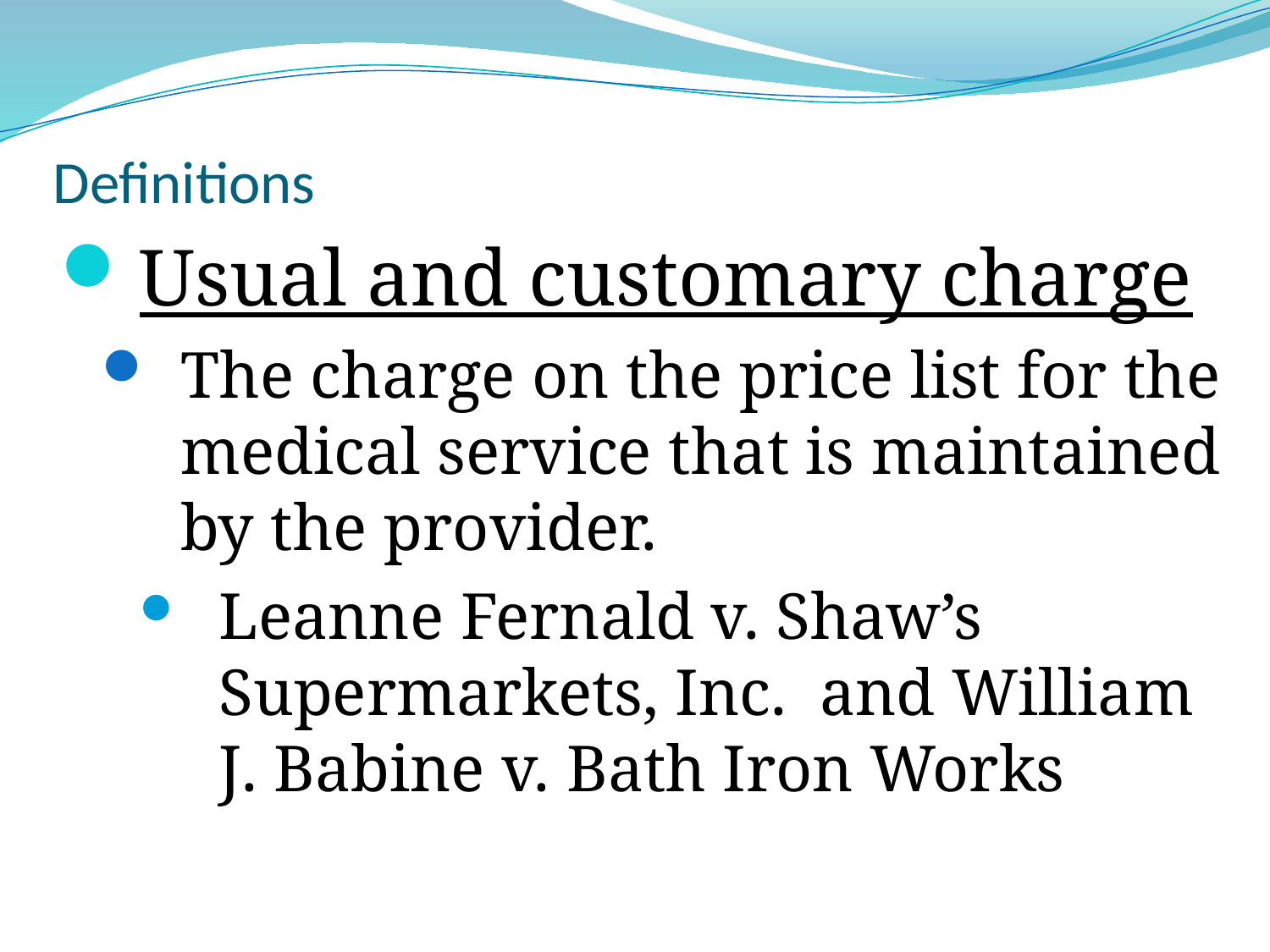

# Definitions
Usual and customary charge
The charge on the price list for the medical service that is maintained by the provider.
Leanne Fernald v. Shaw’s Supermarkets, Inc.  and William J. Babine v. Bath Iron Works